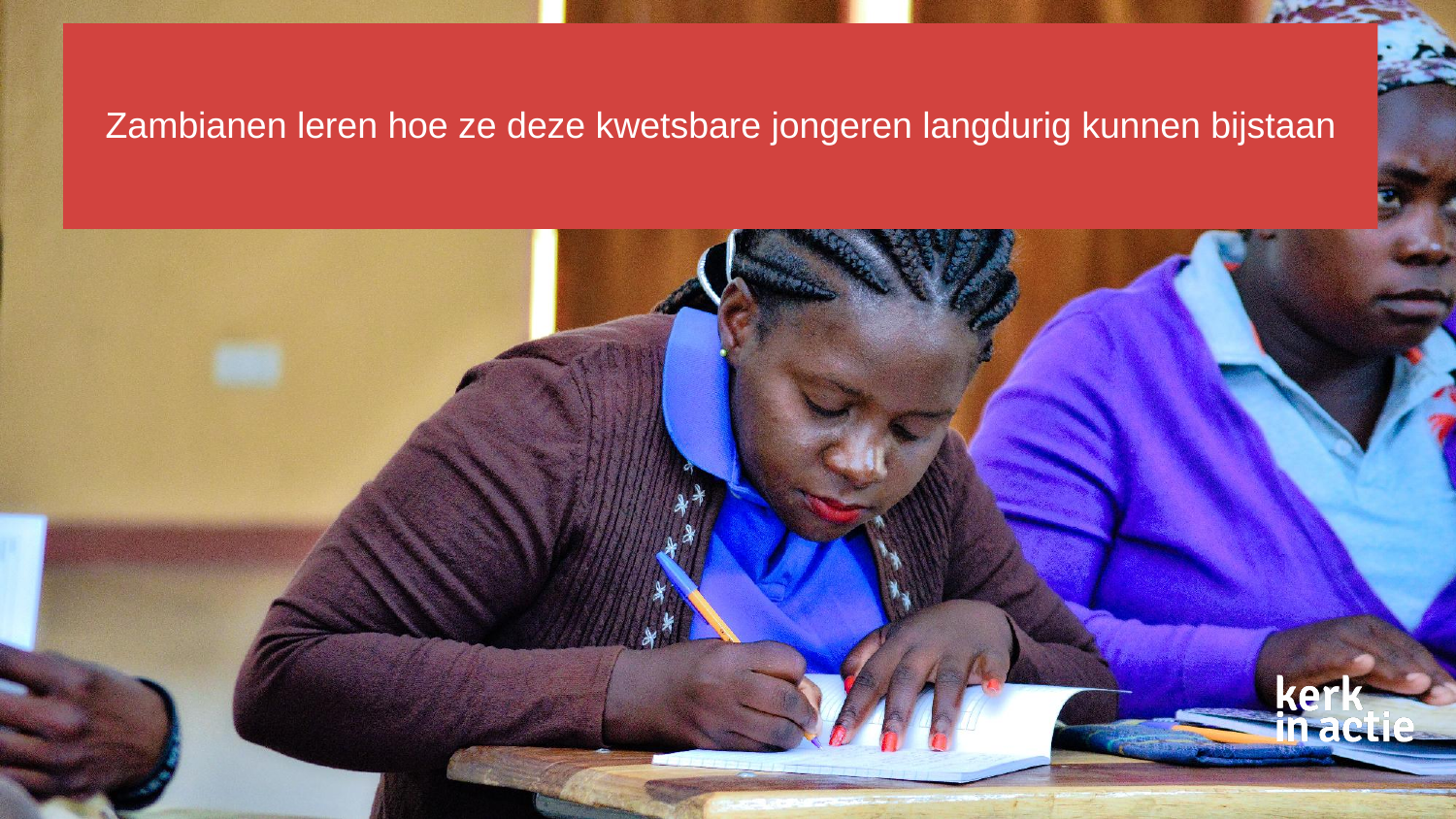

# Zambianen leren hoe ze deze kwetsbare jongeren langdurig kunnen bijstaan